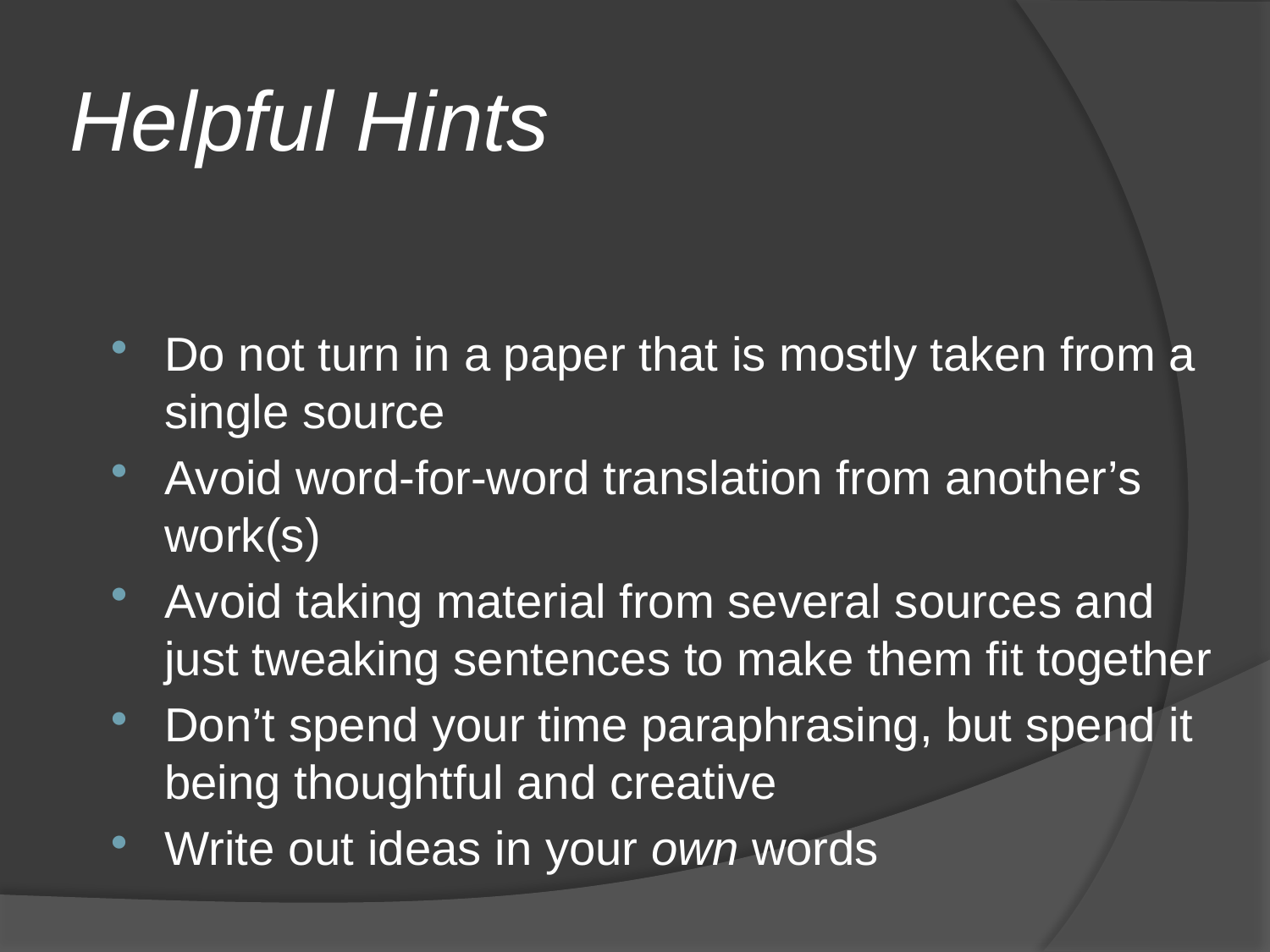

# Helpful Hints
Do not turn in a paper that is mostly taken from a single source
Avoid word-for-word translation from another’s work(s)
Avoid taking material from several sources and just tweaking sentences to make them fit together
Don’t spend your time paraphrasing, but spend it being thoughtful and creative
Write out ideas in your own words